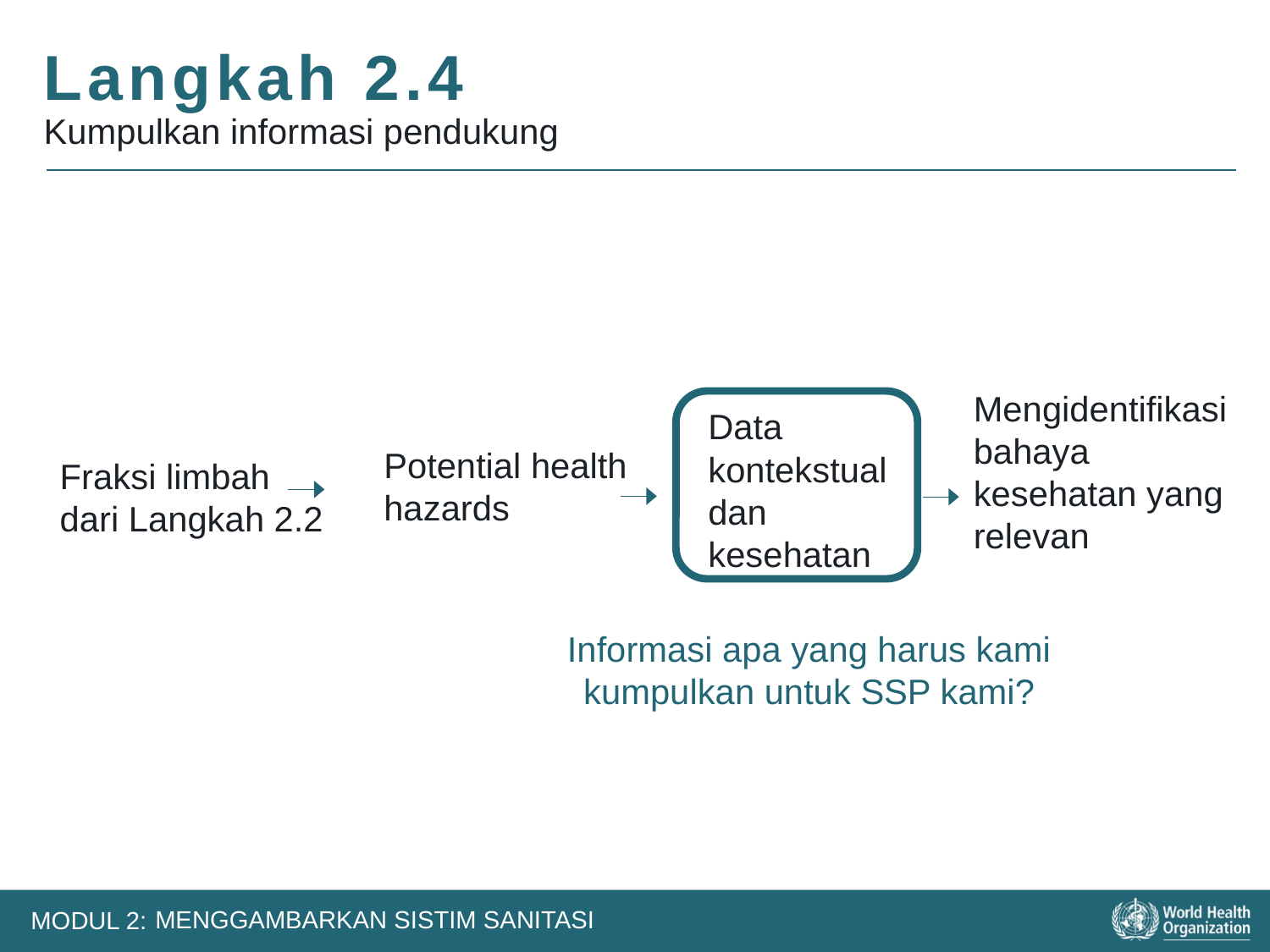

Langkah 2.4
Kumpulkan informasi pendukung
Mengidentifikasi bahaya kesehatan yang relevan

Data kontekstual dan kesehatan
Fraksi limbah dari Langkah 2.2
Potential health hazards

Informasi apa yang harus kami kumpulkan untuk SSP kami?